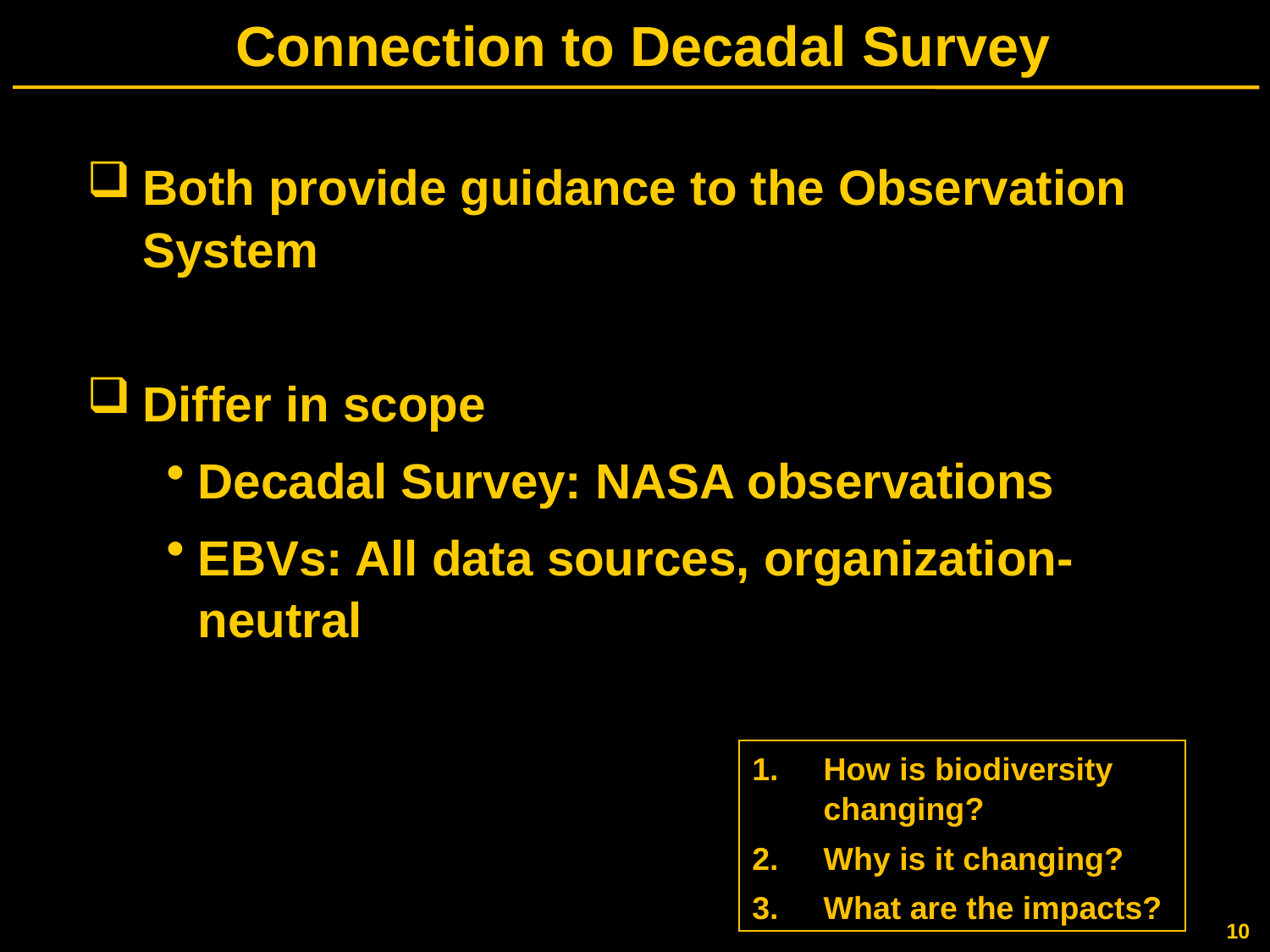

# Connection to Decadal Survey
Both provide guidance to the Observation System

Differ in scope
Decadal Survey: NASA observations
EBVs: All data sources, organization-neutral

How is biodiversity changing?
Why is it changing?
What are the impacts?